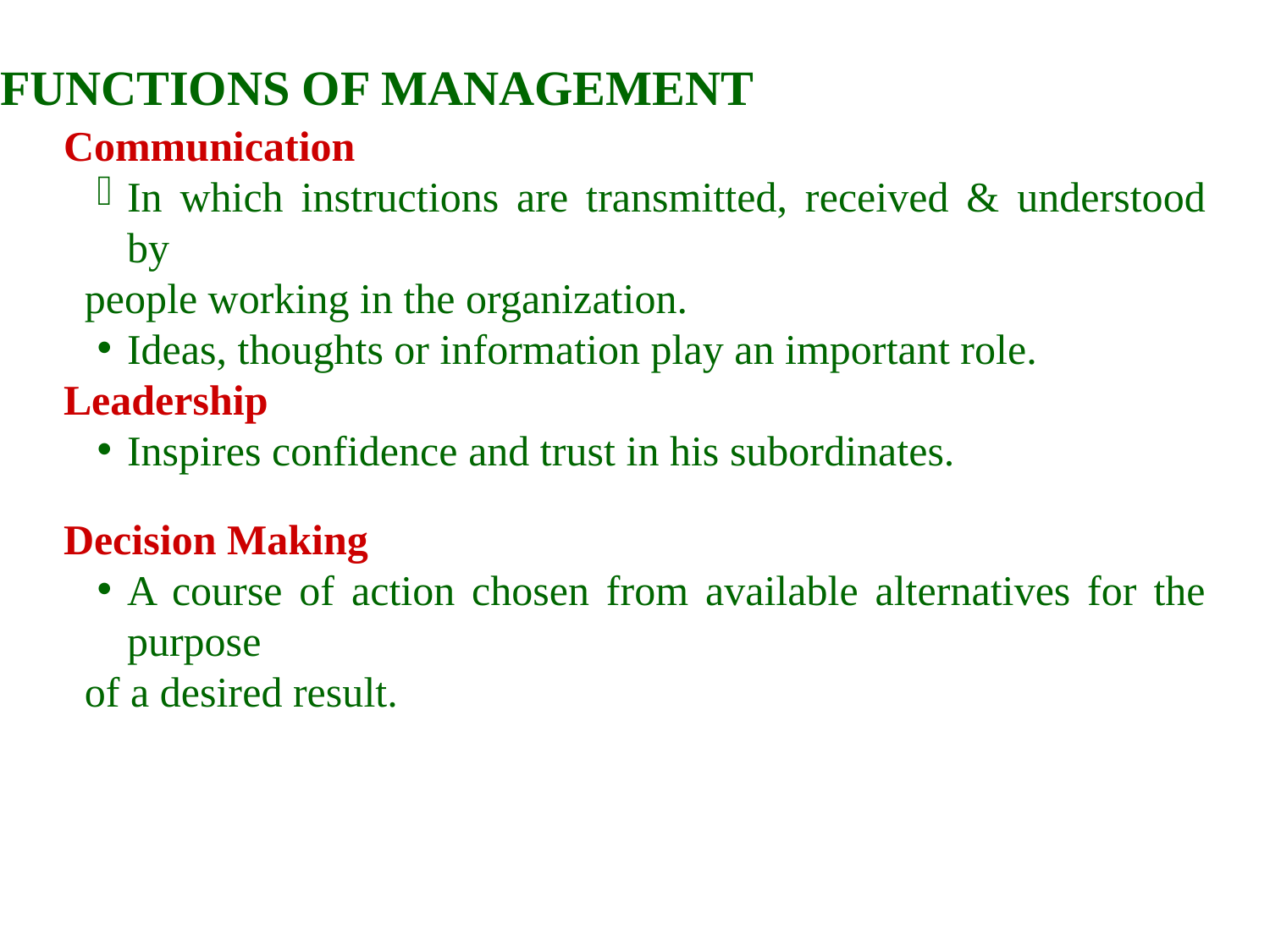

FUNCTIONS OF MANAGEMENT
Communication
In which instructions are transmitted, received & understood by
  people working in the organization.
Ideas, thoughts or information play an important role.
Leadership
Inspires confidence and trust in his subordinates.

Decision Making
A course of action chosen from available alternatives for the purpose
  of a desired result.